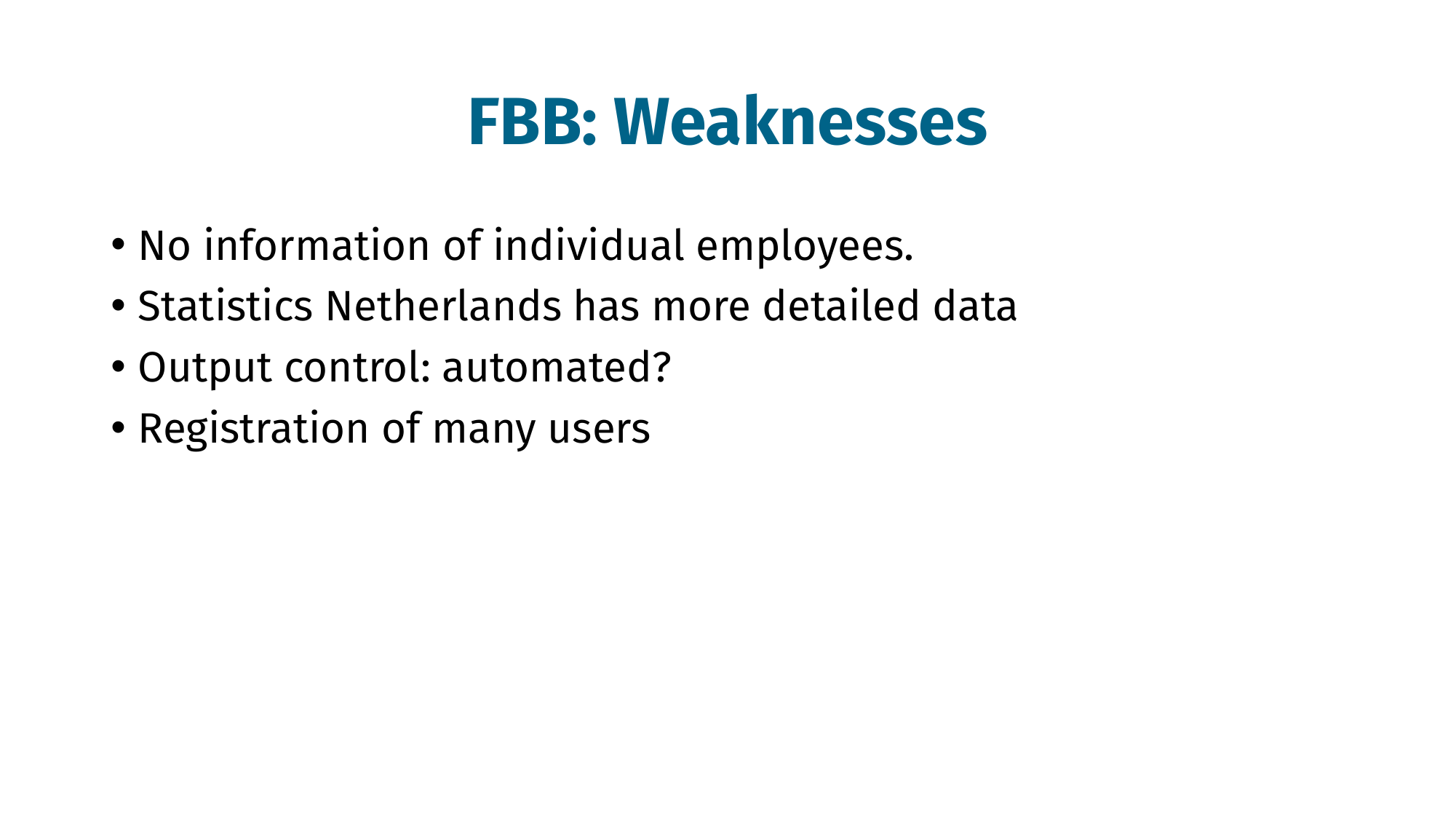

# FBB: Weaknesses
No information of individual employees.
Statistics Netherlands has more detailed data
Output control: automated?
Registration of many users